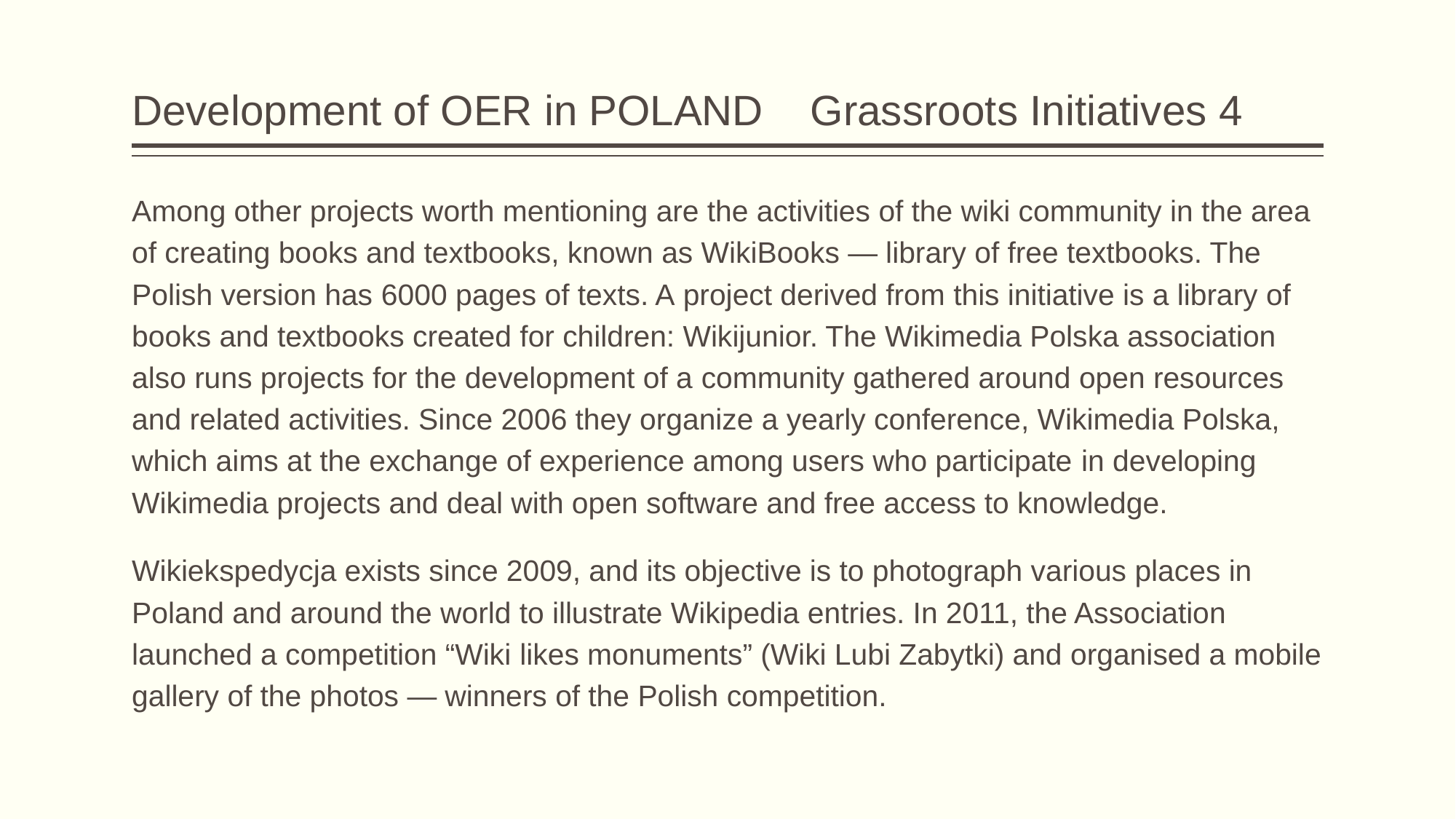

# Development of OER in POLAND    Grassroots Initiatives 4
﻿﻿Among other projects worth mentioning are the activities of the wiki community in the area of creating books and textbooks, known as WikiBooks — library of free textbooks. The Polish version has 6000 pages of texts. A project derived from this initiative is a library of books and textbooks created for children: Wikijunior. The Wikimedia Polska association also runs projects for the development of a community gathered around open resources and related activities. Since 2006 they organize a yearly conference, Wikimedia Polska, which aims at the exchange of experience among users who participate in developing Wikimedia projects and deal with open software and free access to knowledge.
Wikiekspedycja exists since 2009, and its objective is to photograph various places in Poland and around the world to illustrate Wikipedia entries. In 2011, the Association launched a competition “Wiki likes monuments” (Wiki Lubi Zabytki) and organised a mobile gallery of the photos — winners of the Polish competition.